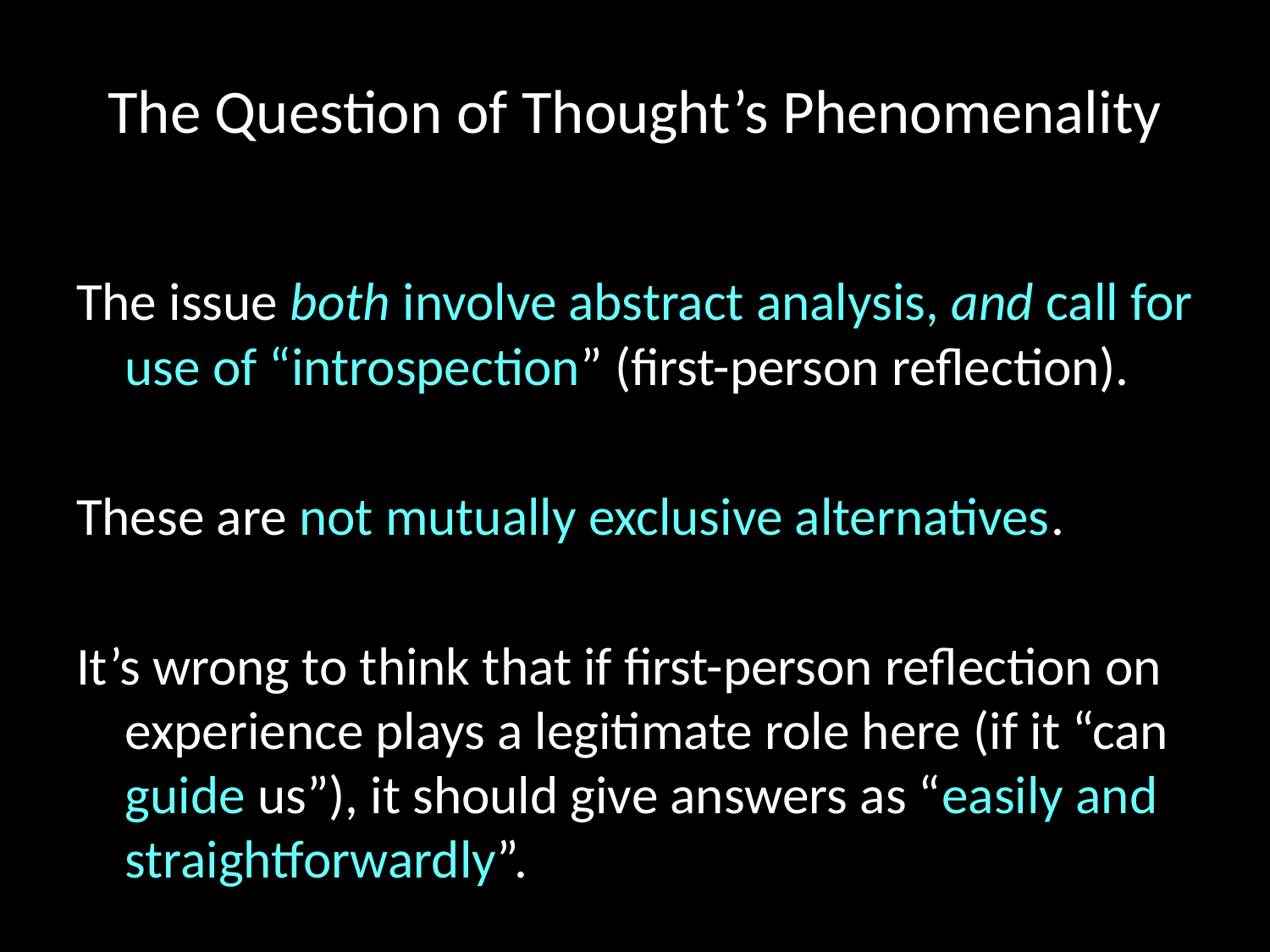

# The Question of Thought’s Phenomenality
The issue both involve abstract analysis, and call for use of “introspection” (first-person reflection).

These are not mutually exclusive alternatives.

It’s wrong to think that if first-person reflection on experience plays a legitimate role here (if it “can guide us”), it should give answers as “easily and straightforwardly”.